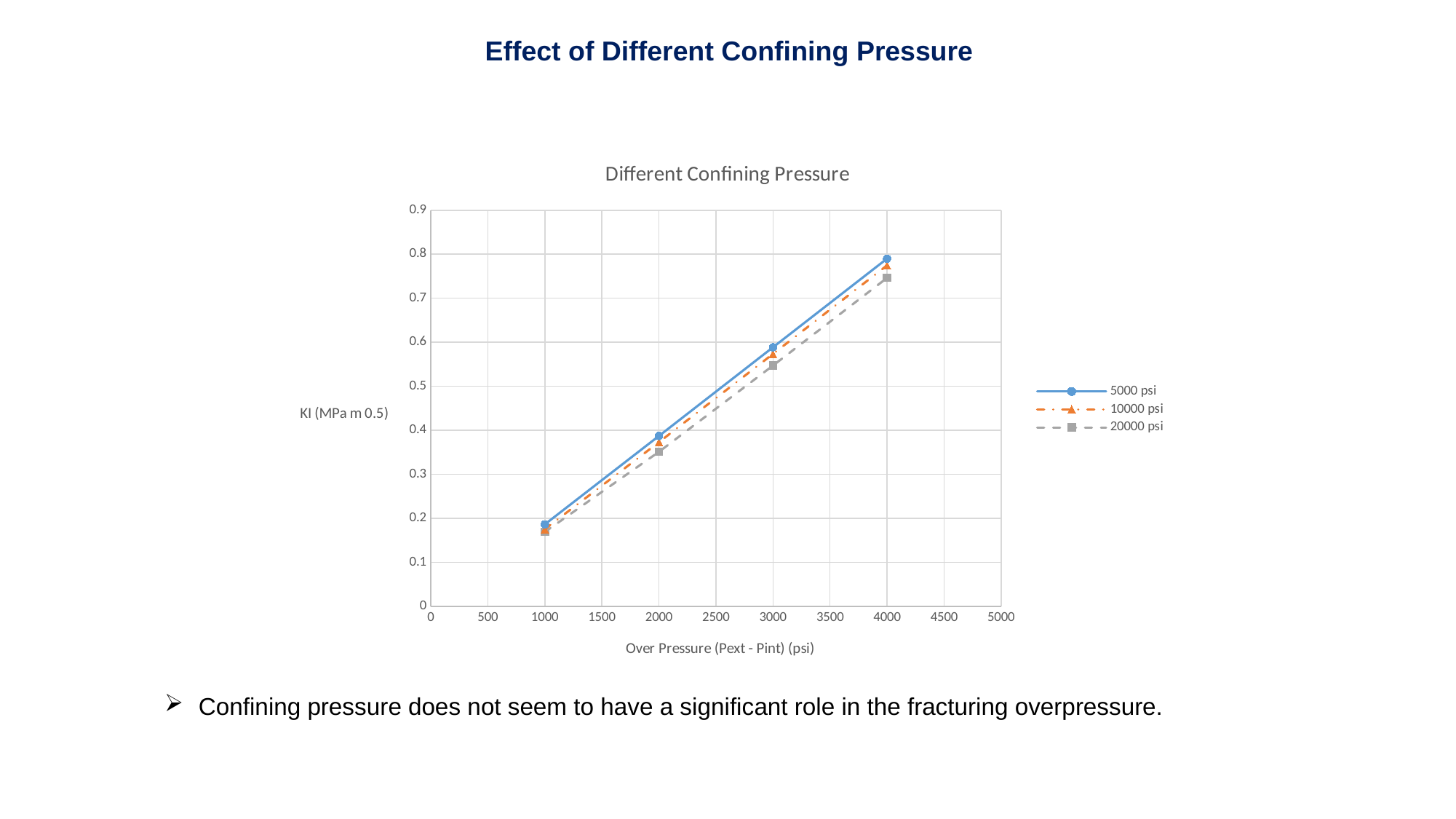

Effect of Different Confining Pressure

### Chart: Different Confining Pressure

| Category |  |  |  |
|---|---|---|---|
Confining pressure does not seem to have a significant role in the fracturing overpressure.